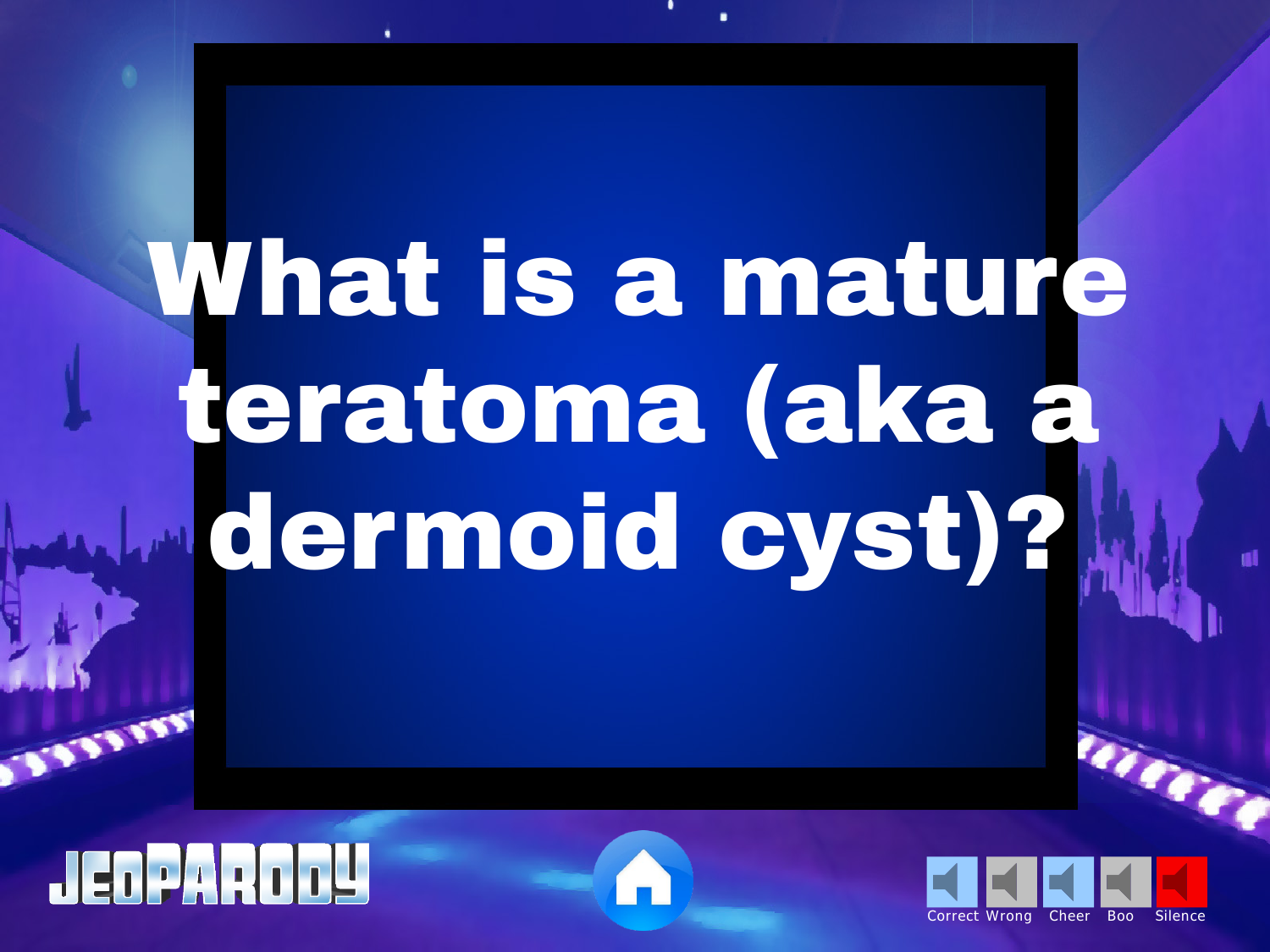

What is a mature teratoma (aka a dermoid cyst)?